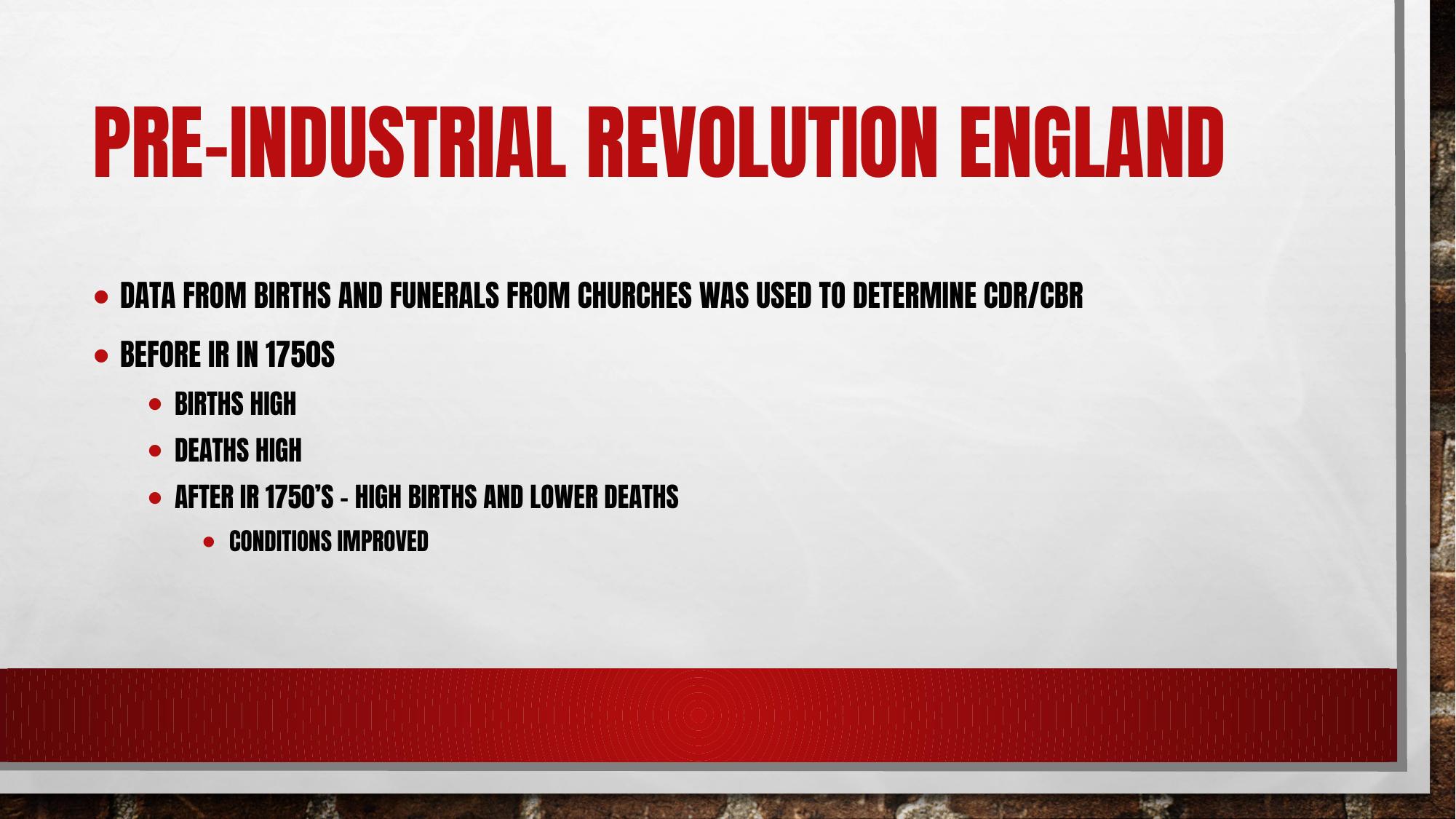

# Pre-Industrial revolution England
Data from Births and Funerals from Churches was used to determine CDR/CBR
Before IR in 1750s
Births High
Deaths High
After IR 1750’s – high Births and Lower deaths
Conditions improved